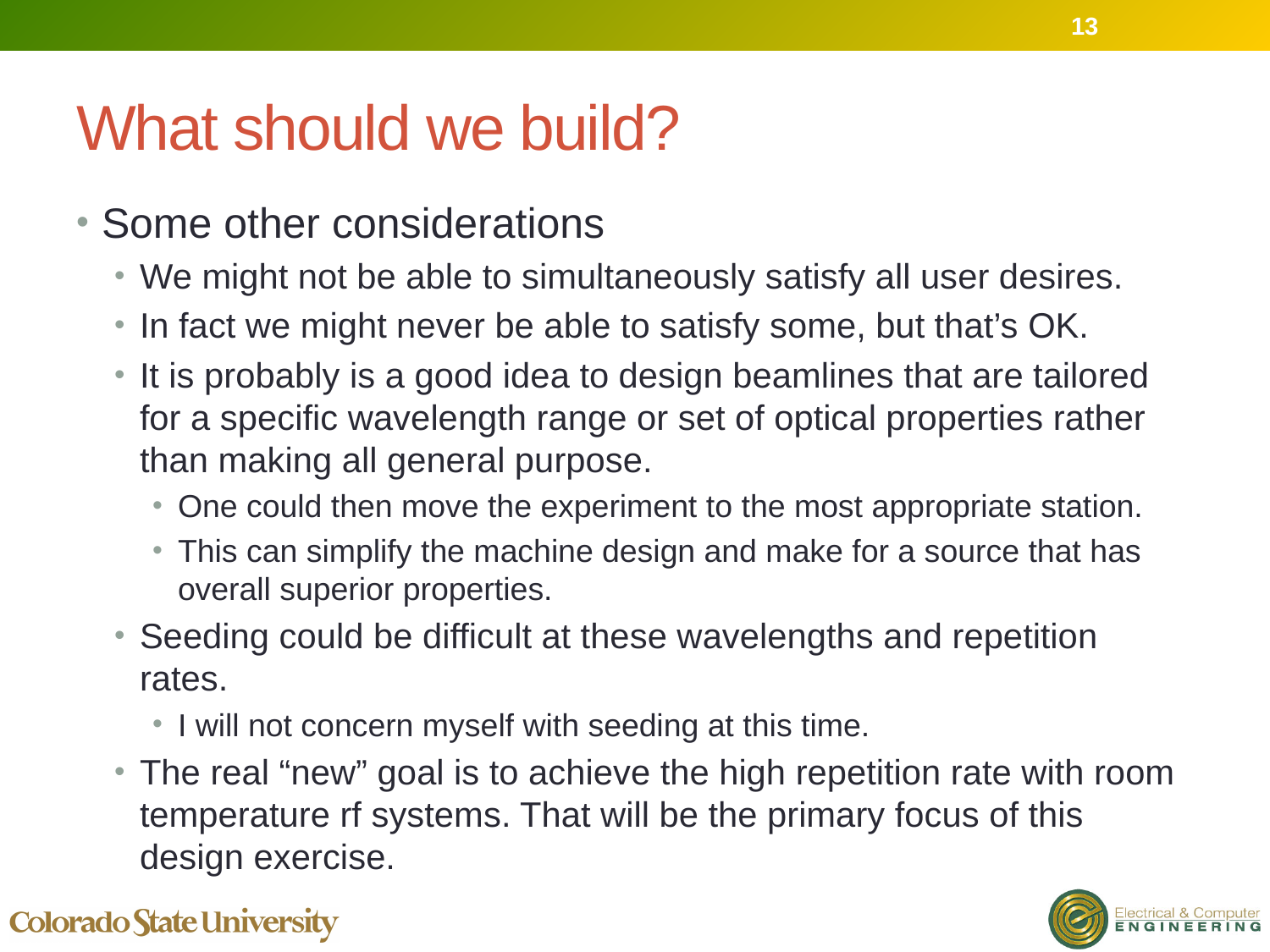

13
# What should we build?
Some other considerations
We might not be able to simultaneously satisfy all user desires.
In fact we might never be able to satisfy some, but that’s OK.
It is probably is a good idea to design beamlines that are tailored for a specific wavelength range or set of optical properties rather than making all general purpose.
One could then move the experiment to the most appropriate station.
This can simplify the machine design and make for a source that has overall superior properties.
Seeding could be difficult at these wavelengths and repetition rates.
I will not concern myself with seeding at this time.
The real “new” goal is to achieve the high repetition rate with room temperature rf systems. That will be the primary focus of this design exercise.